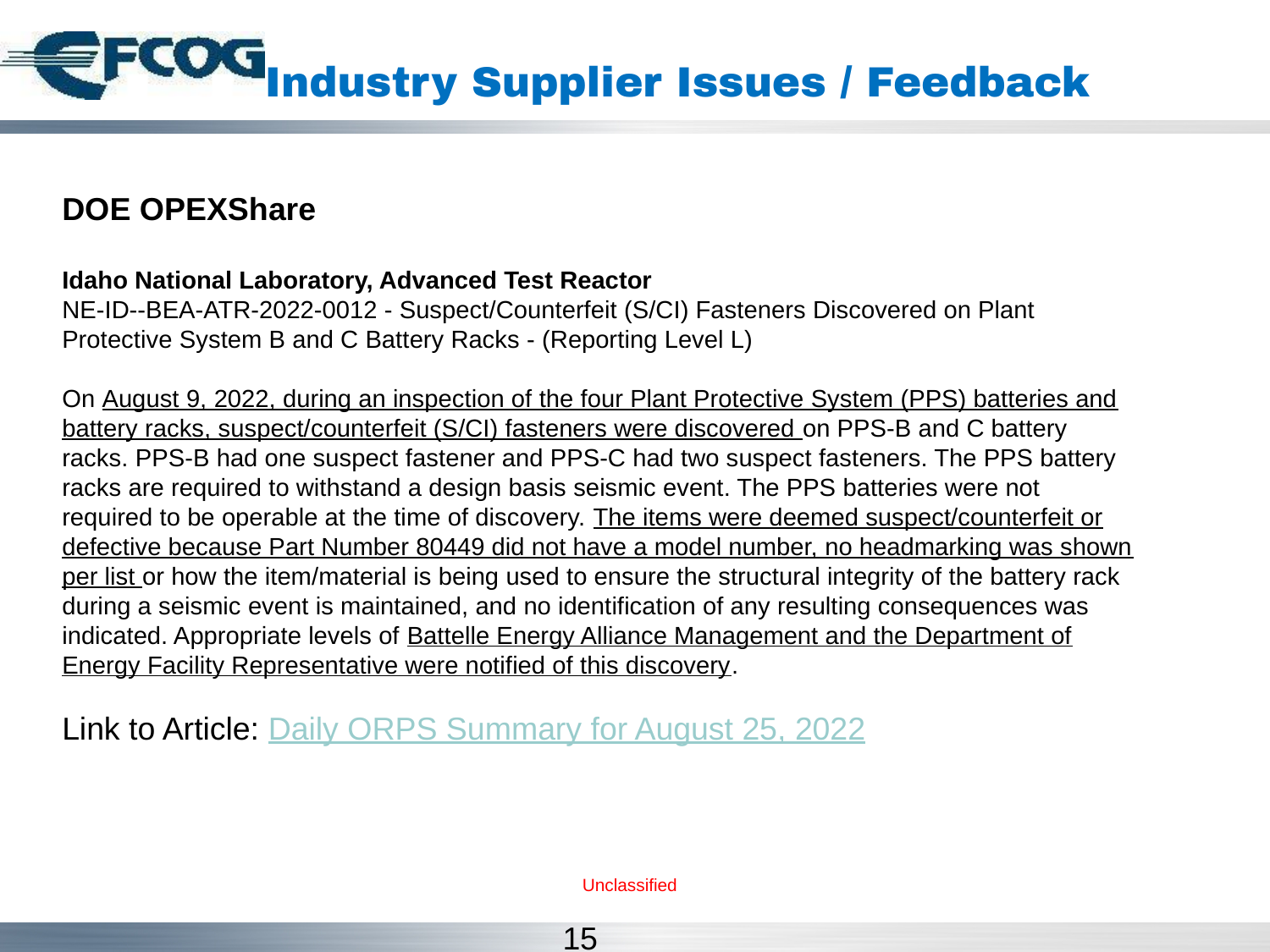

# Industry Supplier Issues / Feedback

DOE OPEXShare
Idaho National Laboratory, Advanced Test Reactor
NE-ID--BEA-ATR-2022-0012 - Suspect/Counterfeit (S/CI) Fasteners Discovered on Plant Protective System B and C Battery Racks - (Reporting Level L)
On August 9, 2022, during an inspection of the four Plant Protective System (PPS) batteries and battery racks, suspect/counterfeit (S/CI) fasteners were discovered on PPS-B and C battery racks. PPS-B had one suspect fastener and PPS-C had two suspect fasteners. The PPS battery racks are required to withstand a design basis seismic event. The PPS batteries were not required to be operable at the time of discovery. The items were deemed suspect/counterfeit or defective because Part Number 80449 did not have a model number, no headmarking was shown per list or how the item/material is being used to ensure the structural integrity of the battery rack during a seismic event is maintained, and no identification of any resulting consequences was indicated. Appropriate levels of Battelle Energy Alliance Management and the Department of Energy Facility Representative were notified of this discovery.
Link to Article: Daily ORPS Summary for August 25, 2022

Unclassified